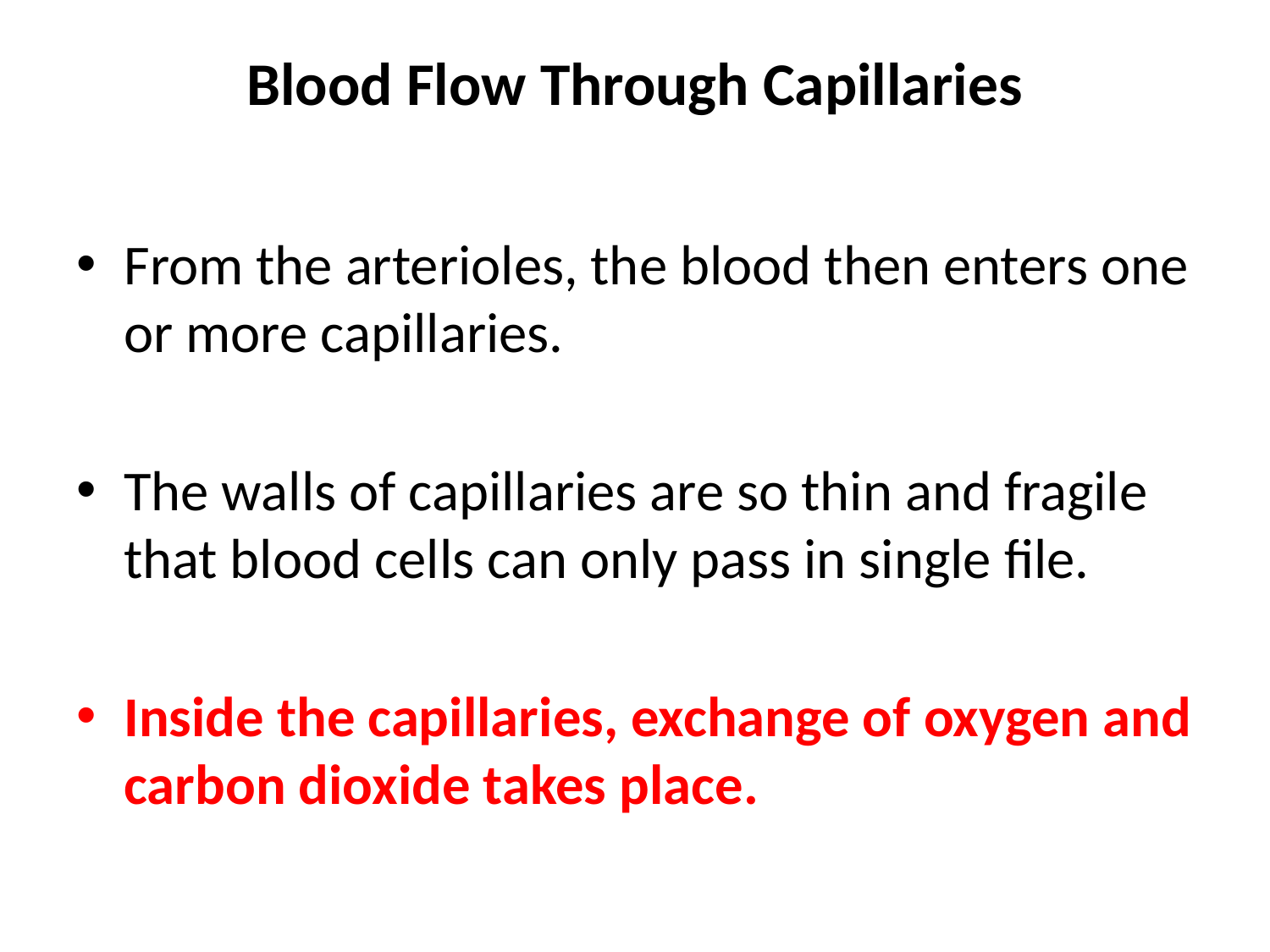

# Blood Flow Through Capillaries
From the arterioles, the blood then enters one or more capillaries.

The walls of capillaries are so thin and fragile that blood cells can only pass in single file.

Inside the capillaries, exchange of oxygen and carbon dioxide takes place.